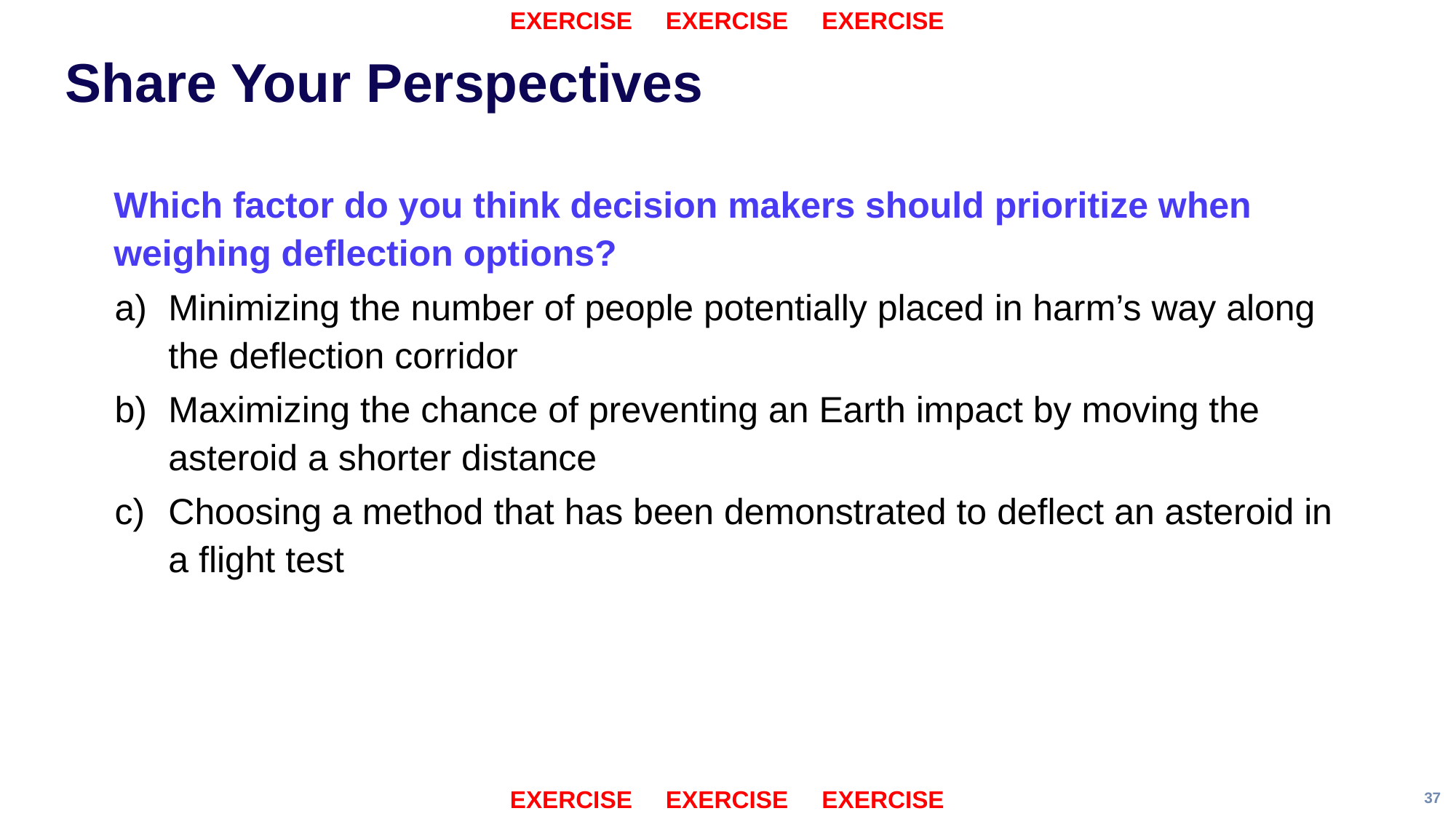

Share Your Perspectives
Which factor do you think decision makers should prioritize when weighing deflection options?
Minimizing the number of people potentially placed in harm’s way along the deflection corridor
Maximizing the chance of preventing an Earth impact by moving the asteroid a shorter distance
Choosing a method that has been demonstrated to deflect an asteroid in a flight test
37